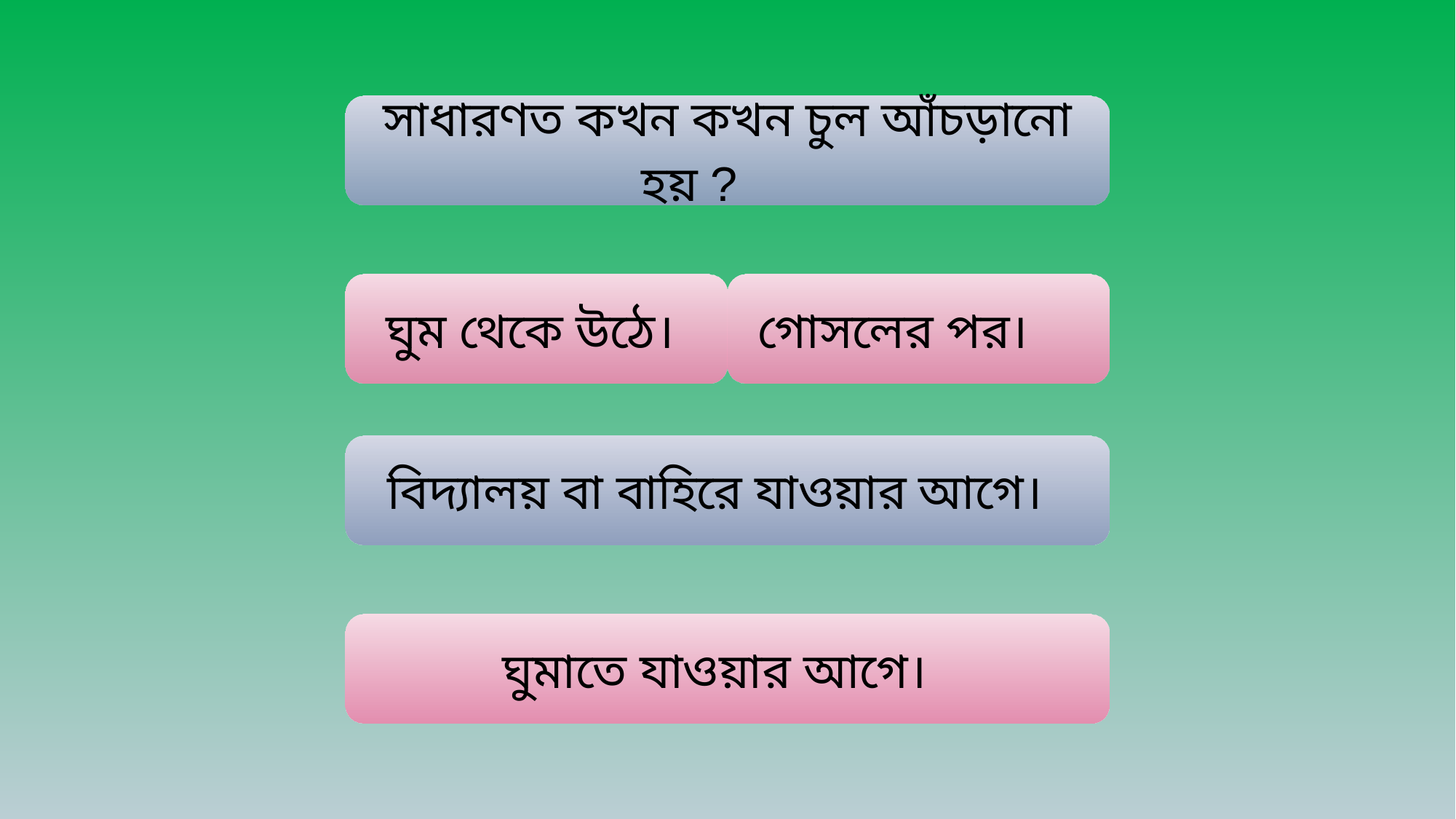

সাধারণত কখন কখন চুল আঁচড়ানো হয় ?
ঘুম থেকে উঠে।
গোসলের পর।
বিদ্যালয় বা বাহিরে যাওয়ার আগে।
ঘুমাতে যাওয়ার আগে।